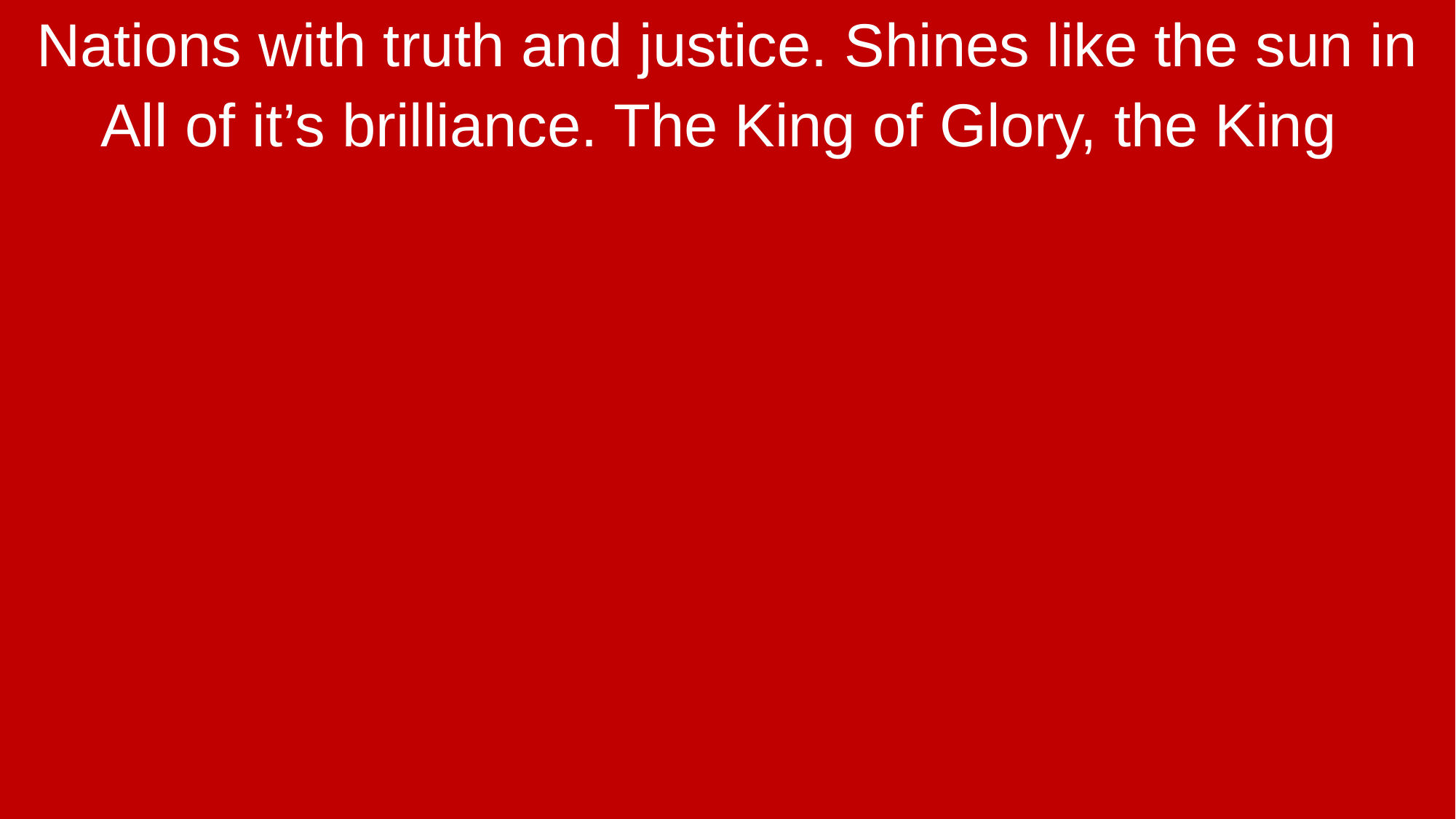

Nations with truth and justice. Shines like the sun in
All of it’s brilliance. The King of Glory, the King